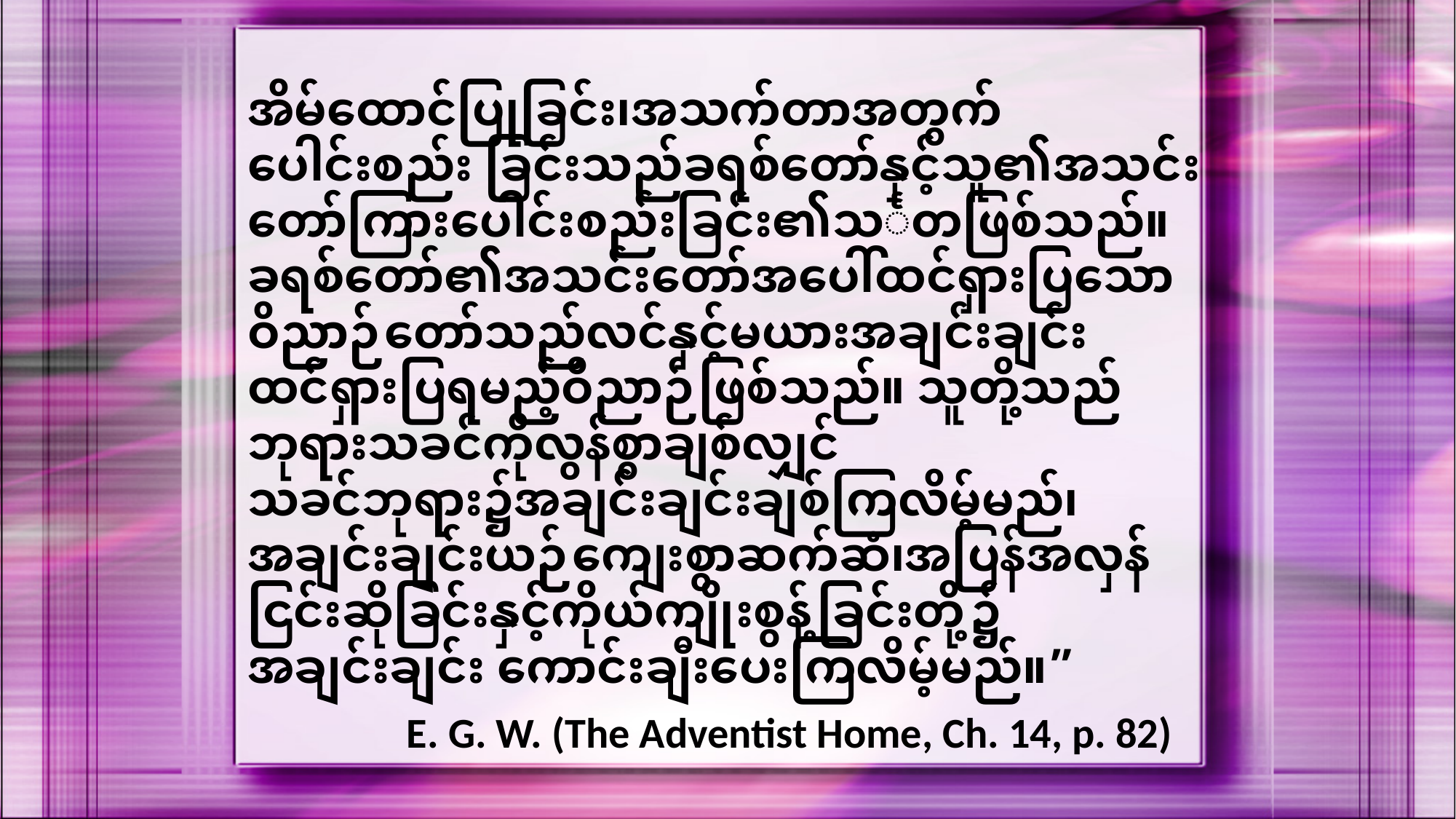

အိမ်ထောင်ပြုခြင်း၊အသက်တာအတွက်ပေါင်းစည်း ခြင်းသည်ခရစ်တော်နှင့်သူ၏အသင်းတော်ကြားပေါင်းစည်းခြင်း၏သင်္ကေတဖြစ်သည်။ခရစ်တော်၏အသင်းတော်အပေါ်ထင်ရှားပြသောဝိညာဉ်တော်သည်လင်နှင့်မယားအချင်းချင်းထင်ရှားပြရမည့်ဝိညာဉ်ဖြစ်သည်။ သူတို့သည်ဘုရားသခင်ကိုလွန်စွာချစ်လျှင်သခင်ဘုရား၌အချင်းချင်းချစ်ကြလိမ့်မည်၊အချင်းချင်းယဉ်ကျေးစွာဆက်ဆံ၊အပြန်အလှန်ငြင်းဆိုခြင်းနှင့်ကိုယ်ကျိုးစွန့်ခြင်းတို့၌ အချင်းချင်း ကောင်းချီးပေးကြလိမ့်မည်။”
E. G. W. (The Adventist Home, Ch. 14, p. 82)